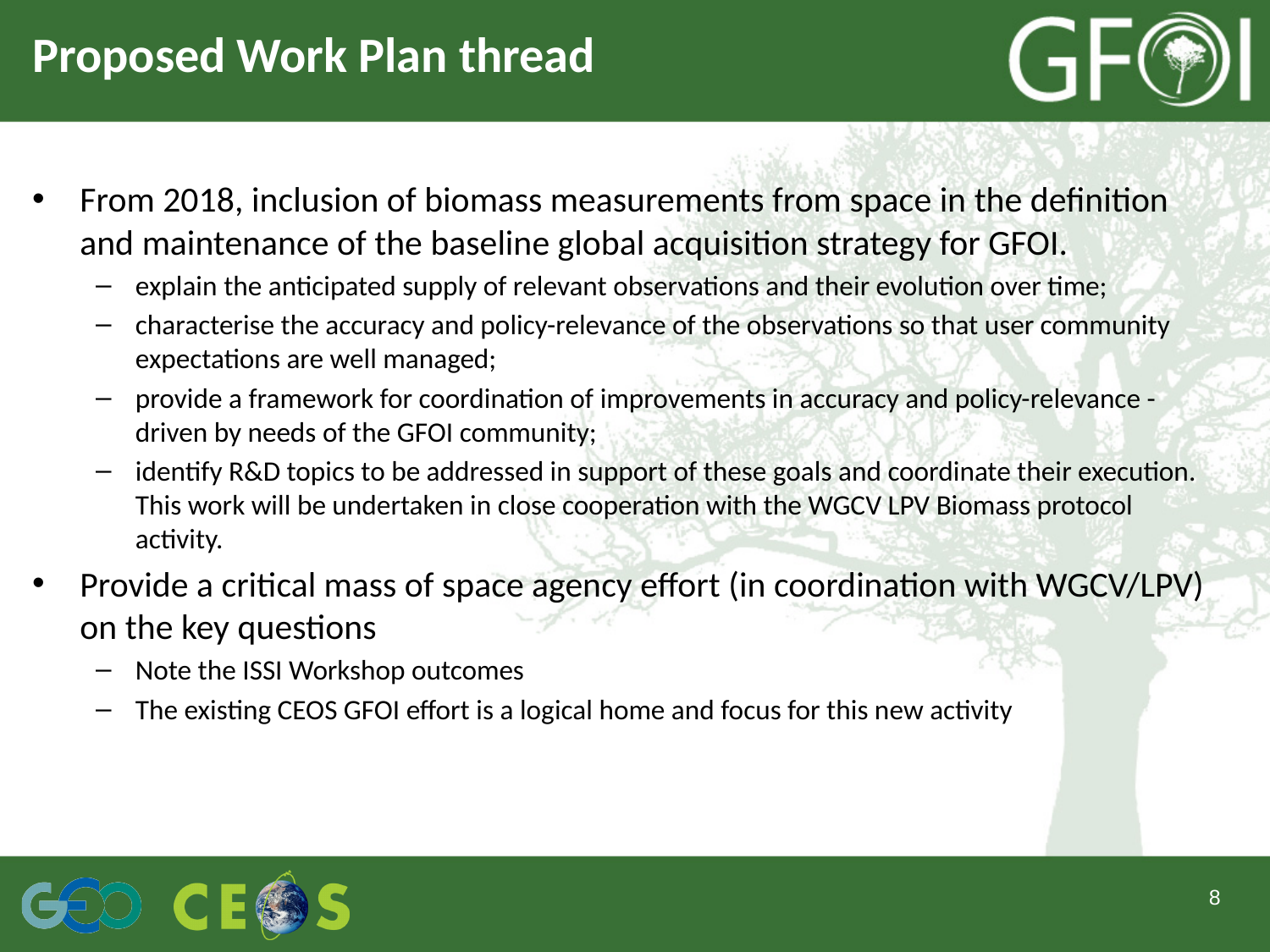

# Proposed Work Plan thread
From 2018, inclusion of biomass measurements from space in the definition and maintenance of the baseline global acquisition strategy for GFOI.
explain the anticipated supply of relevant observations and their evolution over time;
characterise the accuracy and policy-relevance of the observations so that user community expectations are well managed;
provide a framework for coordination of improvements in accuracy and policy-relevance - driven by needs of the GFOI community;
identify R&D topics to be addressed in support of these goals and coordinate their execution. This work will be undertaken in close cooperation with the WGCV LPV Biomass protocol activity.
Provide a critical mass of space agency effort (in coordination with WGCV/LPV) on the key questions
Note the ISSI Workshop outcomes
The existing CEOS GFOI effort is a logical home and focus for this new activity

8